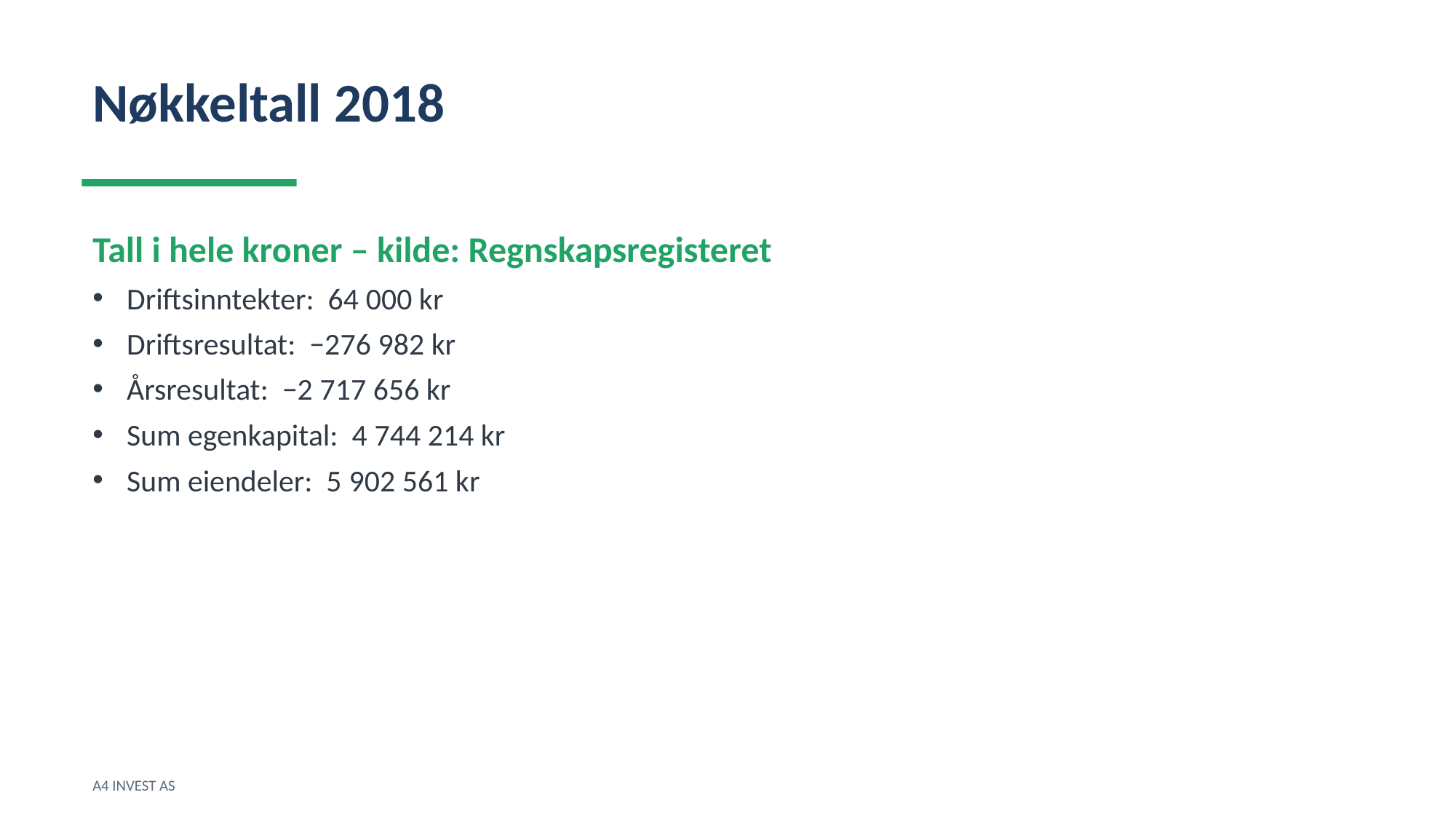

Nøkkeltall 2018

Tall i hele kroner – kilde: Regnskapsregisteret
Driftsinntekter:  64 000 kr
Driftsresultat:  −276 982 kr
Årsresultat:  −2 717 656 kr
Sum egenkapital:  4 744 214 kr
Sum eiendeler:  5 902 561 kr
A4 INVEST AS